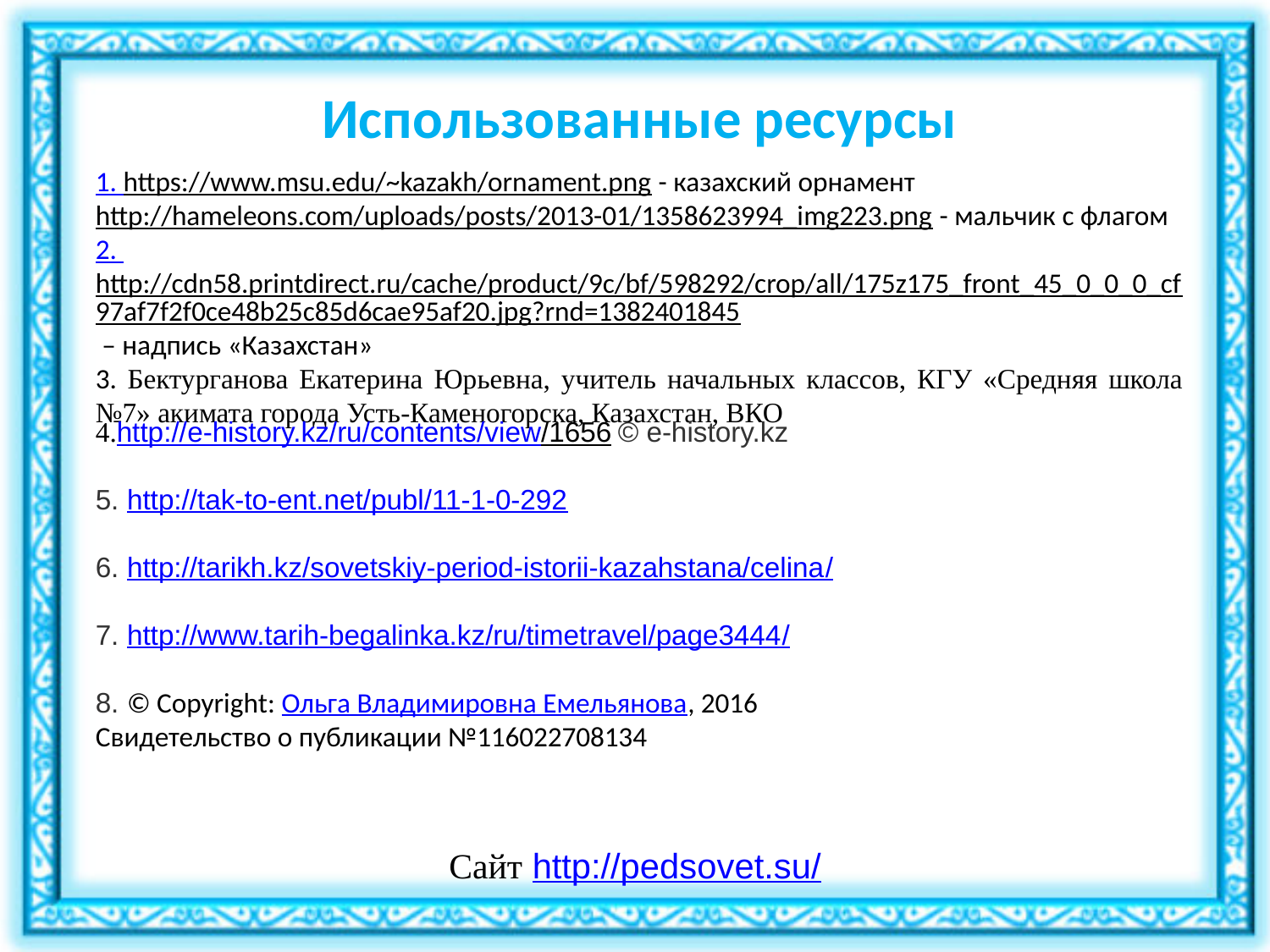

Использованные ресурсы
1. https://www.msu.edu/~kazakh/ornament.png - казахский орнамент
http://hameleons.com/uploads/posts/2013-01/1358623994_img223.png - мальчик с флагом
2. http://cdn58.printdirect.ru/cache/product/9c/bf/598292/crop/all/175z175_front_45_0_0_0_cf97af7f2f0ce48b25c85d6cae95af20.jpg?rnd=1382401845 – надпись «Казахстан»
3. Бектурганова Екатерина Юрьевна, учитель начальных классов, КГУ «Средняя школа №7» акимата города Усть-Каменогорска, Казахстан, ВКО

4.http://e-history.kz/ru/contents/view/1656 © e-history.kz

5. http://tak-to-ent.net/publ/11-1-0-292

6. http://tarikh.kz/sovetskiy-period-istorii-kazahstana/celina/

7. http://www.tarih-begalinka.kz/ru/timetravel/page3444/

8. © Copyright: Ольга Владимировна Емельянова, 2016
Свидетельство о публикации №116022708134

Сайт http://pedsovet.su/